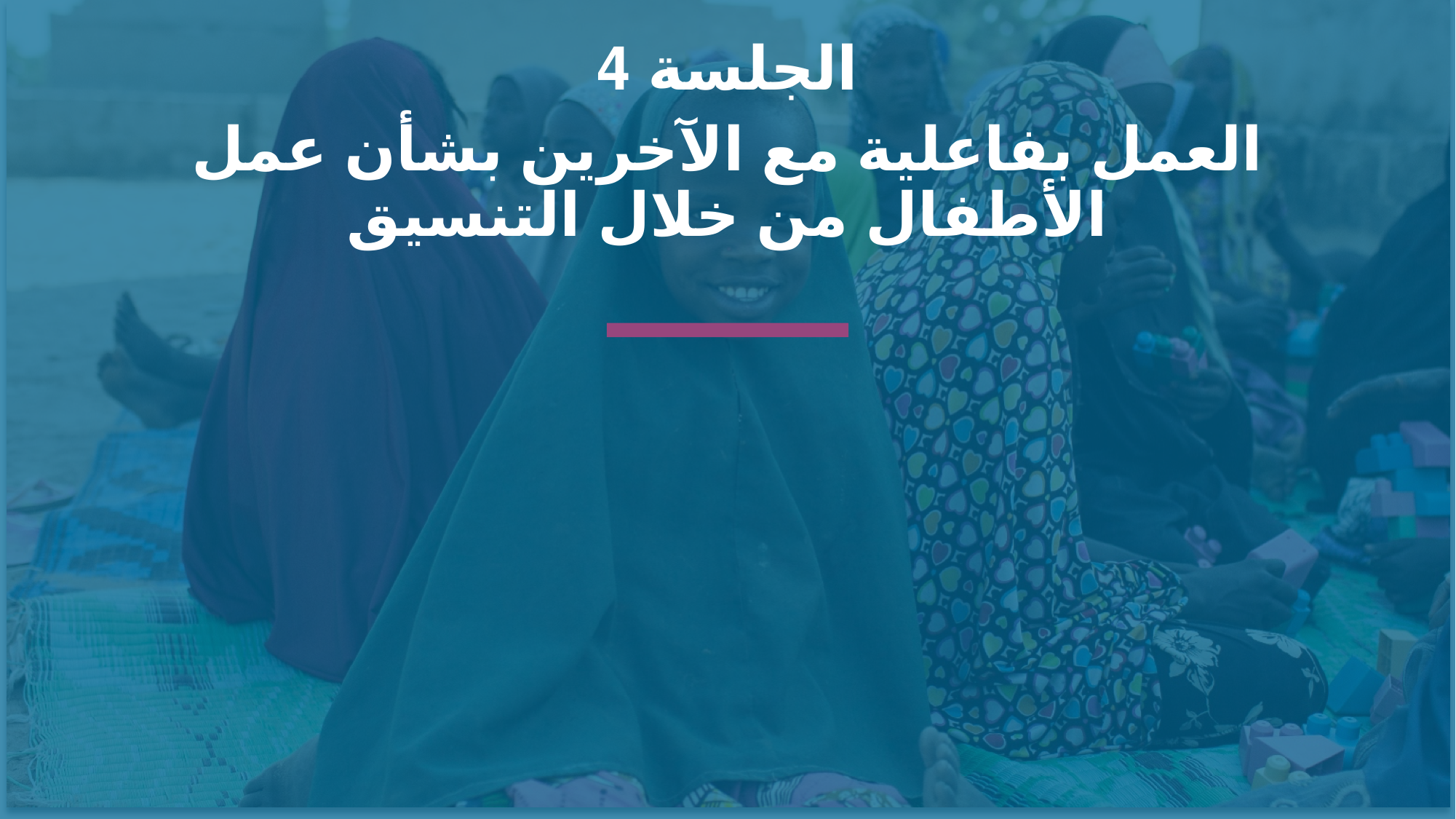

الجلسة 4
العمل بفاعلية مع الآخرين بشأن عمل الأطفال من خلال التنسيق